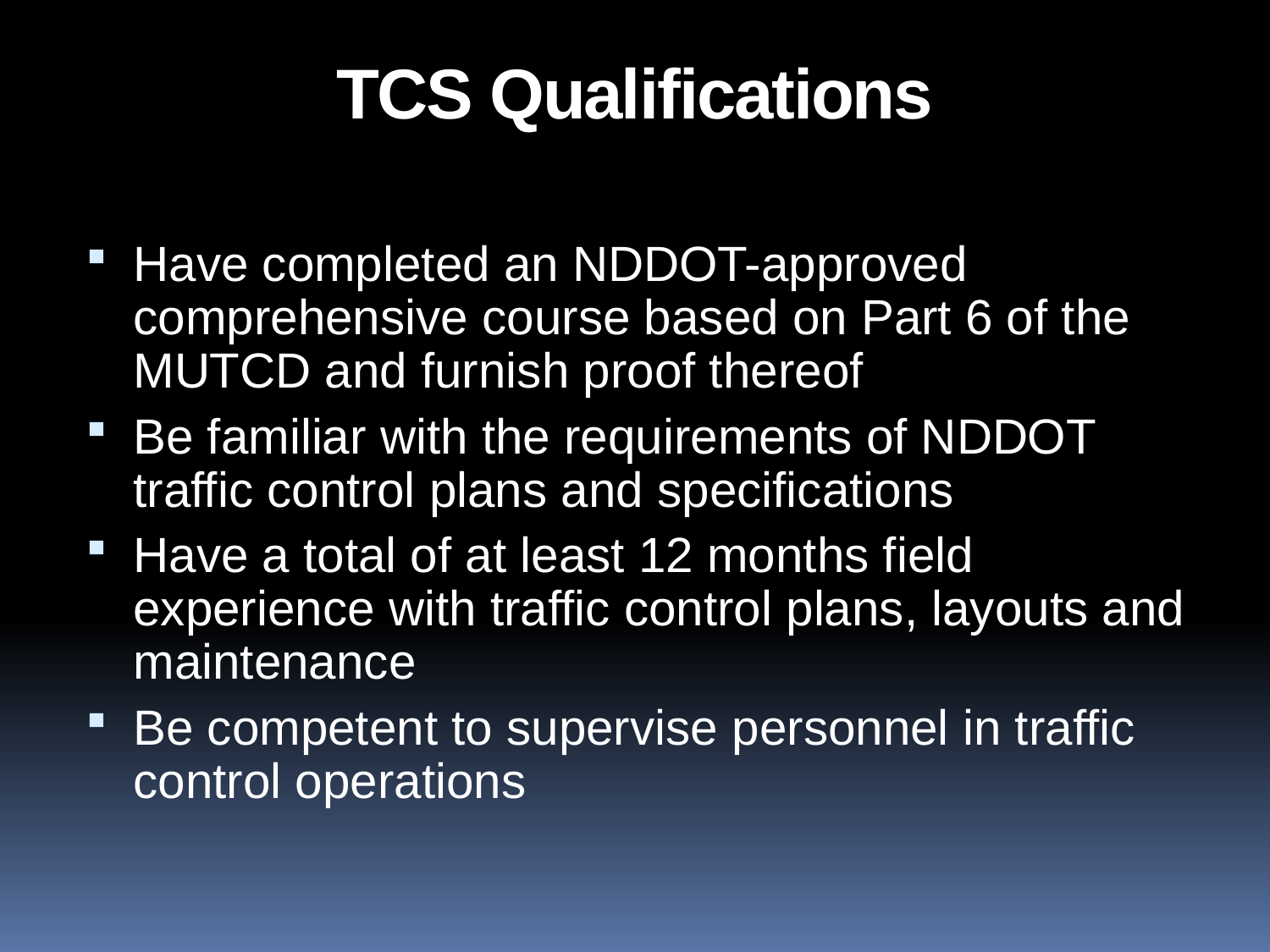

TCS Qualifications
Have completed an NDDOT-approved comprehensive course based on Part 6 of the MUTCD and furnish proof thereof
Be familiar with the requirements of NDDOT traffic control plans and specifications
Have a total of at least 12 months field experience with traffic control plans, layouts and maintenance
Be competent to supervise personnel in traffic control operations